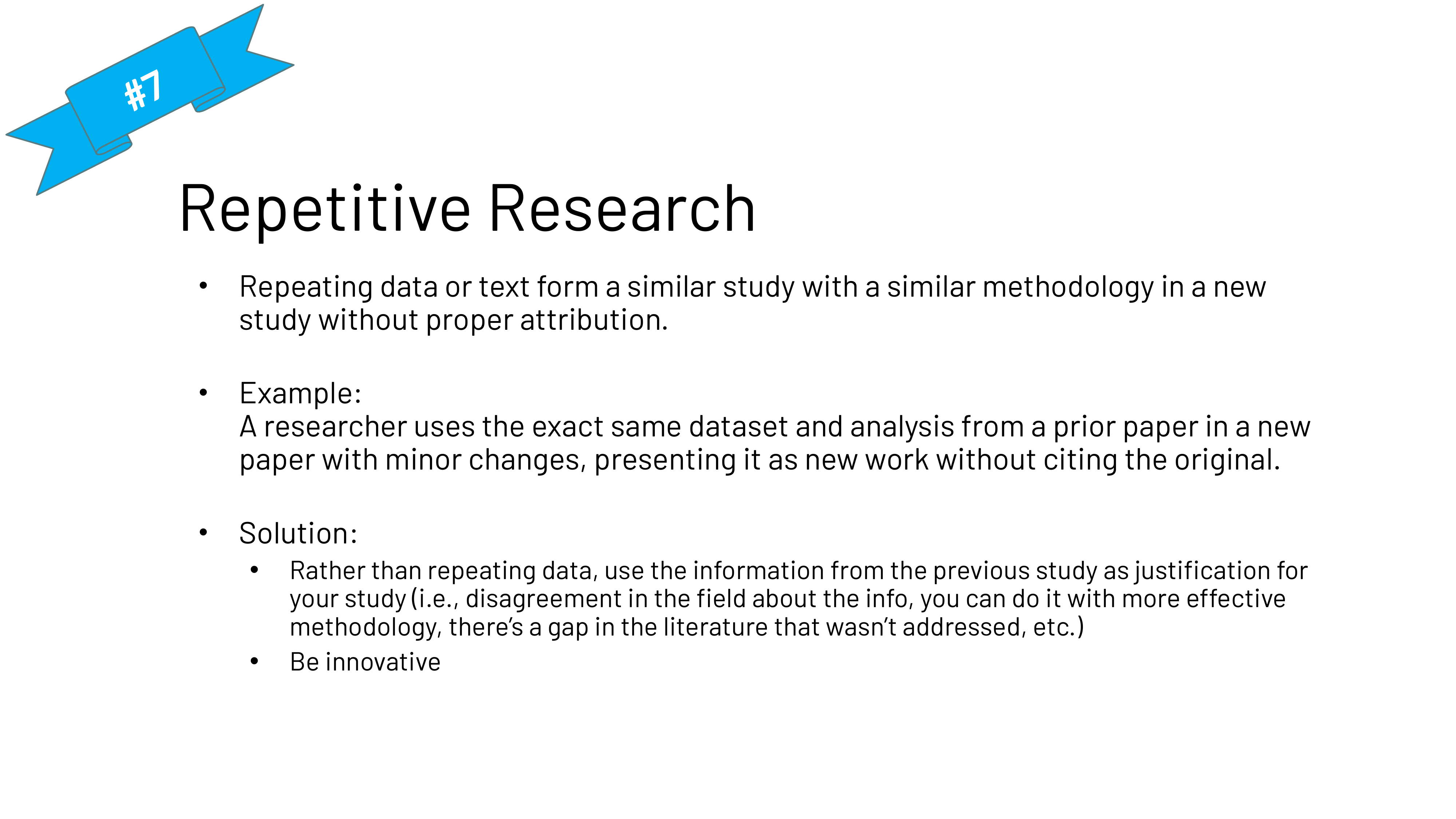

#7
Repetitive Research
Repeating data or text form a similar study with a similar methodology in a new study without proper attribution.

Example:
A researcher uses the exact same dataset and analysis from a prior paper in a new paper with minor changes, presenting it as new work without citing the original.

Solution:
Rather than repeating data, use the information from the previous study as justification for your study (i.e., disagreement in the field about the info, you can do it with more effective methodology, there’s a gap in the literature that wasn’t addressed, etc.)
Be innovative